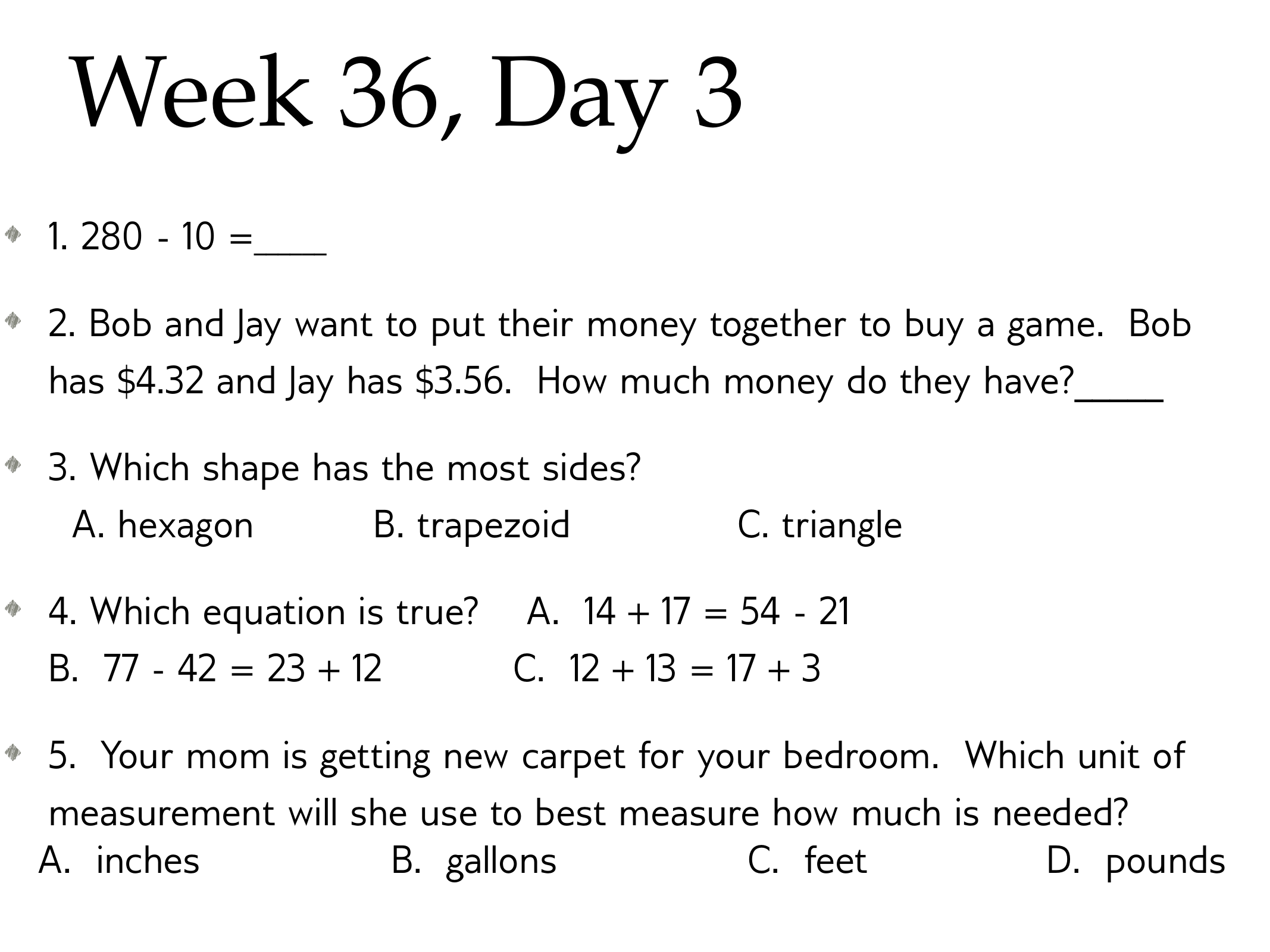

# Week 36, Day 3
1. 280 - 10 =______
2. Bob and Jay want to put their money together to buy a game.  Bob has $4.32 and Jay has $3.56.  How much money do they have?_____
3. Which shape has the most sides?                                                     A. hexagon          B. trapezoid              C. triangle
4. Which equation is true?    A.  14 + 17 = 54 - 21                                 B.  77 - 42 = 23 + 12           C.  12 + 13 = 17 + 3
5.  Your mom is getting new carpet for your bedroom.  Which unit of measurement will she use to best measure how much is needed?
A.  inches                B.  gallons                C.  feet               D.  pounds